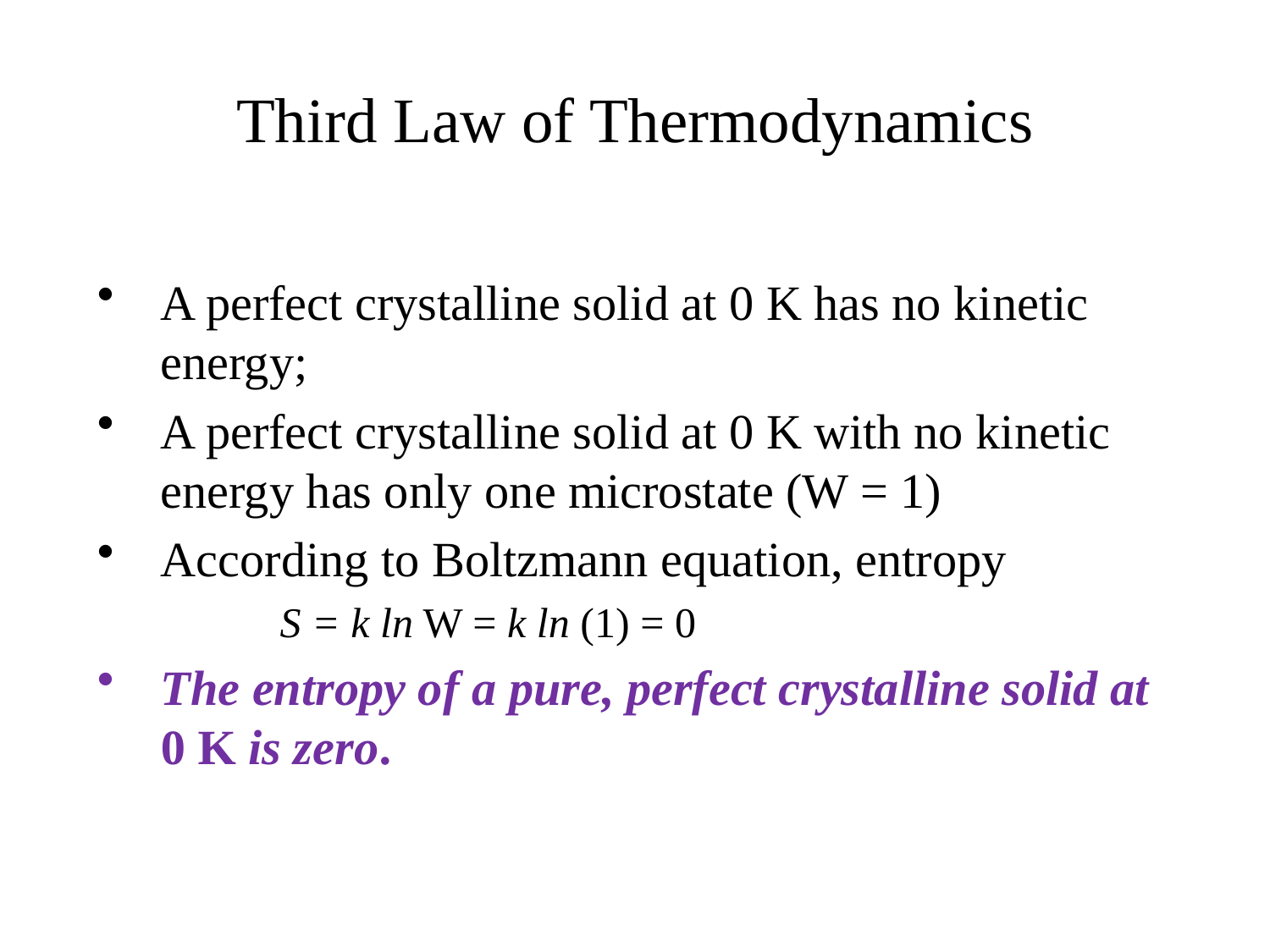

# Third Law of Thermodynamics
A perfect crystalline solid at 0 K has no kinetic energy;
A perfect crystalline solid at 0 K with no kinetic energy has only one microstate (W = 1)
According to Boltzmann equation, entropy
	S = k ln W = k ln (1) = 0
The entropy of a pure, perfect crystalline solid at 0 K is zero.